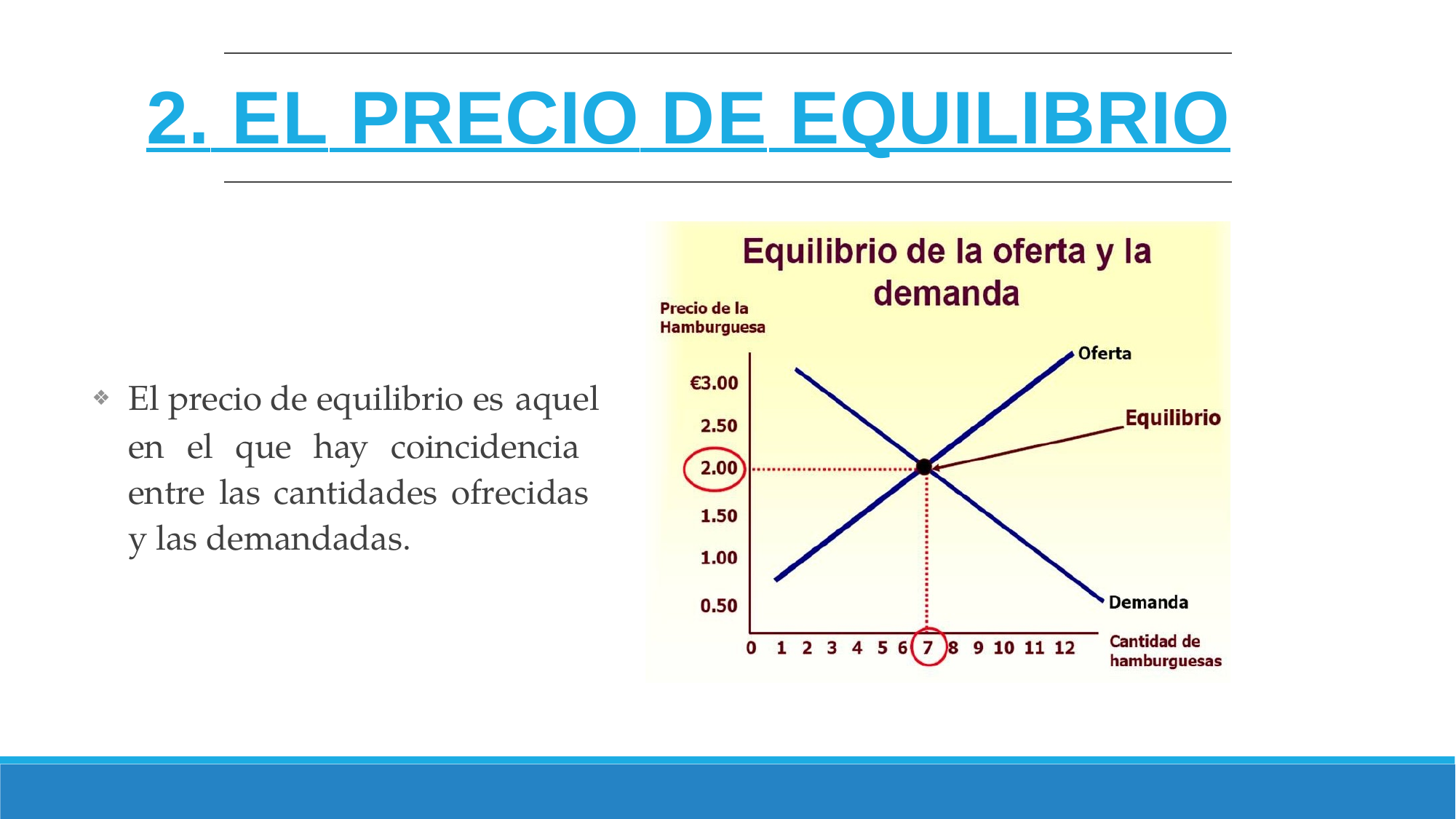

# 2. EL PRECIO DE EQUILIBRIO

El precio de equilibrio es aquel
❖
en el que hay coincidencia  entre las cantidades ofrecidas  y las demandadas.